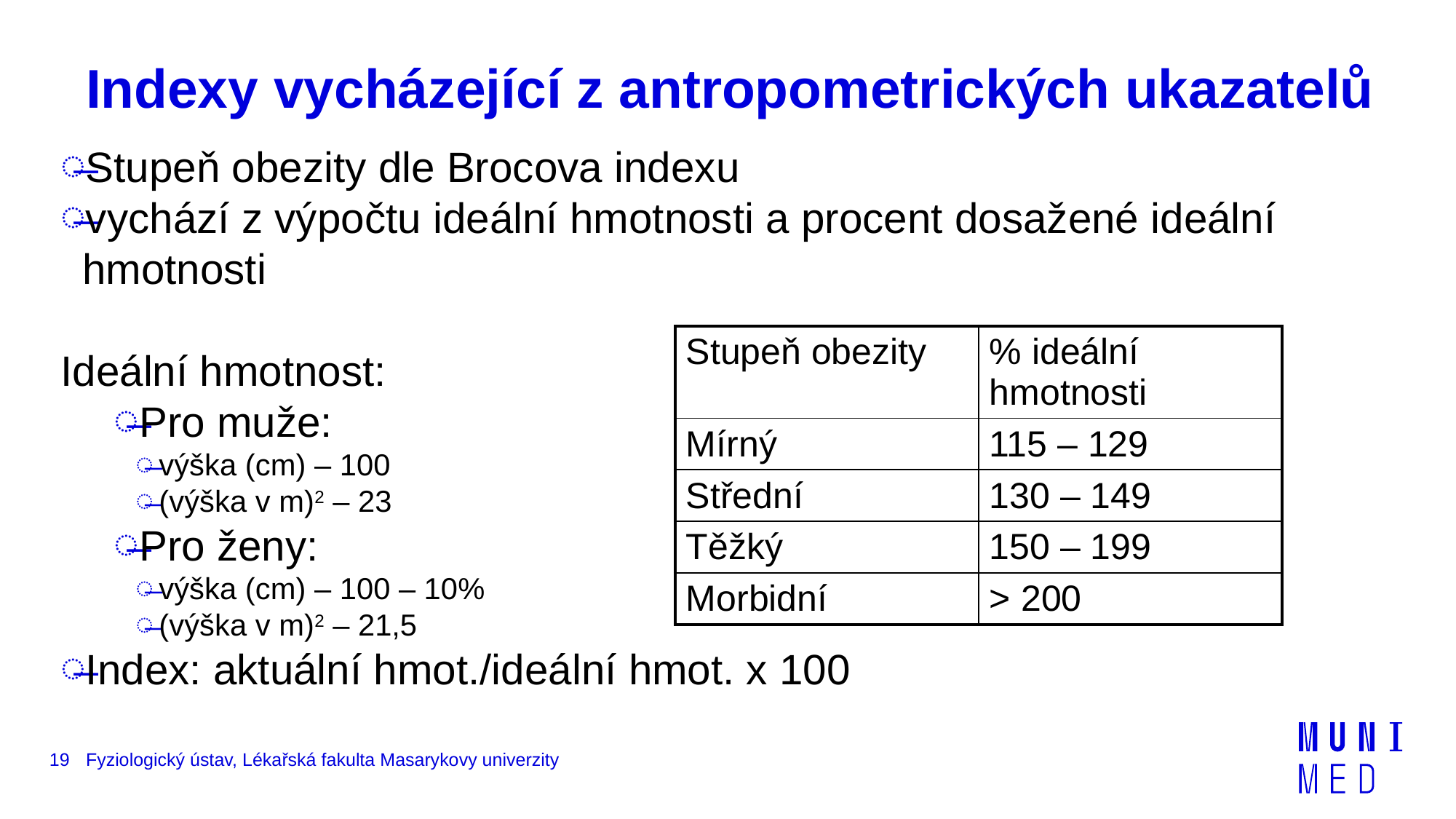

# Indexy vycházející z antropometrických ukazatelů
Stupeň obezity dle Brocova indexu
vychází z výpočtu ideální hmotnosti a procent dosažené ideální hmotnosti

Ideální hmotnost:
Pro muže:
výška (cm) – 100
(výška v m)2 – 23
Pro ženy:
výška (cm) – 100 – 10%
(výška v m)2 – 21,5
Index: aktuální hmot./ideální hmot. x 100
| Stupeň obezity | % ideální hmotnosti |
| --- | --- |
| Mírný | 115 – 129 |
| Střední | 130 – 149 |
| Těžký | 150 – 199 |
| Morbidní | > 200 |
19
Fyziologický ústav, Lékařská fakulta Masarykovy univerzity